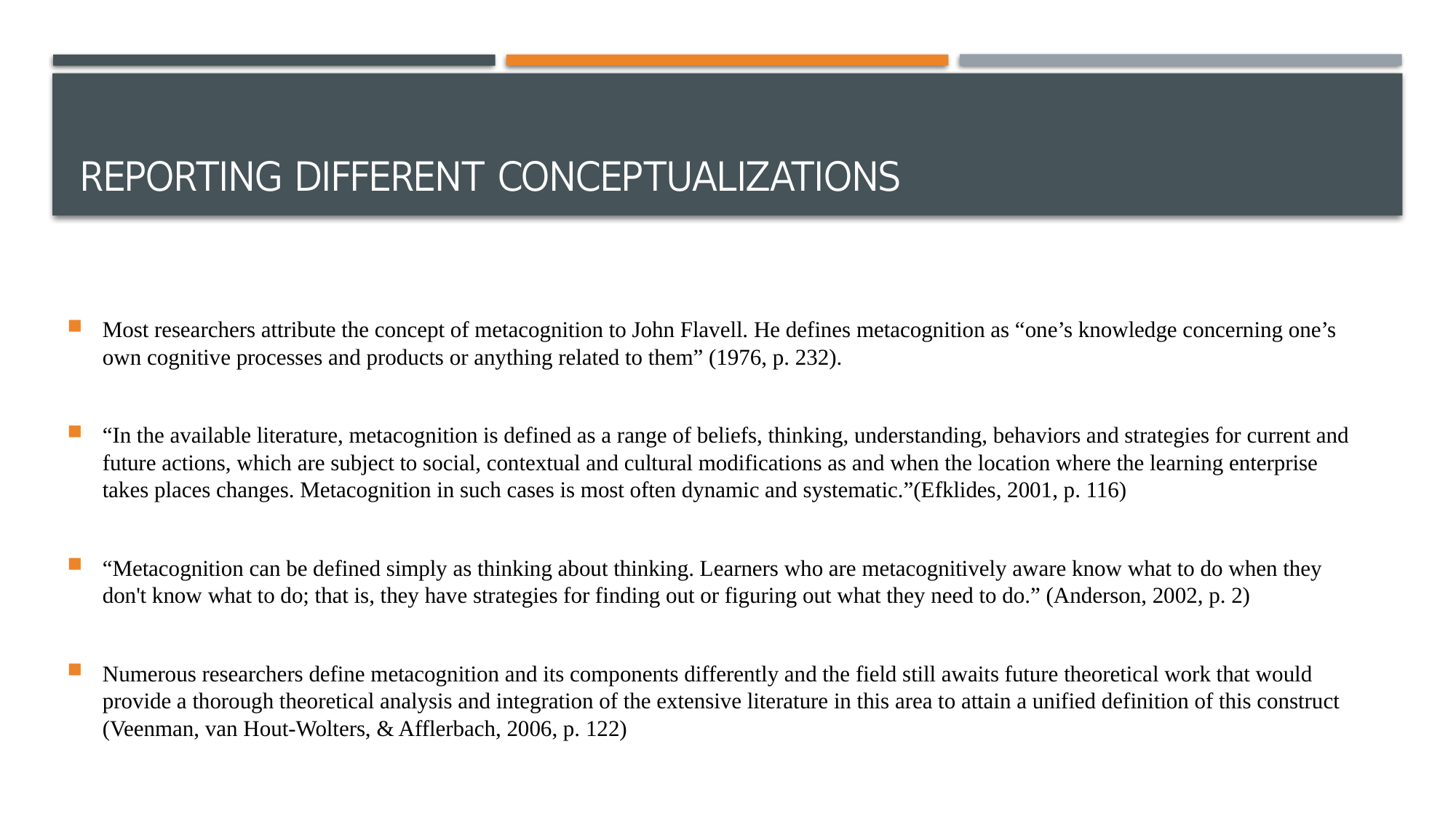

# Reporting different conceptualizations
Most researchers attribute the concept of metacognition to John Flavell. He defines metacognition as “one’s knowledge concerning one’s own cognitive processes and products or anything related to them” (1976, p. 232).

“In the available literature, metacognition is defined as a range of beliefs, thinking, understanding, behaviors and strategies for current and future actions, which are subject to social, contextual and cultural modifications as and when the location where the learning enterprise takes places changes. Metacognition in such cases is most often dynamic and systematic.”(Efklides, 2001, p. 116)

“Metacognition can be defined simply as thinking about thinking. Learners who are metacognitively aware know what to do when they don't know what to do; that is, they have strategies for finding out or figuring out what they need to do.” (Anderson, 2002, p. 2)

Numerous researchers define metacognition and its components differently and the field still awaits future theoretical work that would provide a thorough theoretical analysis and integration of the extensive literature in this area to attain a unified definition of this construct (Veenman, van Hout-Wolters, & Afflerbach, 2006, p. 122)